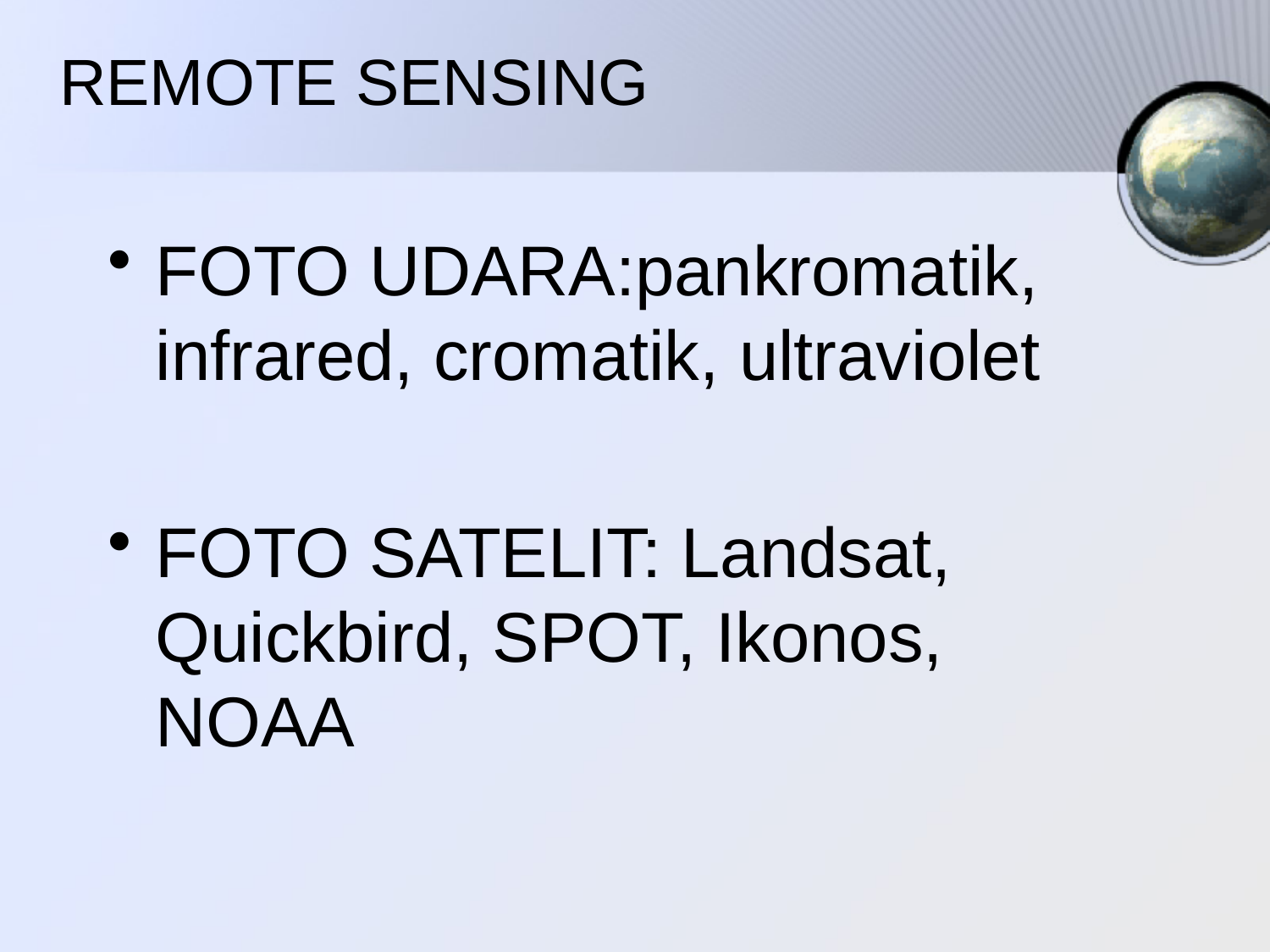

# REMOTE SENSING
FOTO UDARA:pankromatik, infrared, cromatik, ultraviolet

FOTO SATELIT: Landsat, Quickbird, SPOT, Ikonos, NOAA